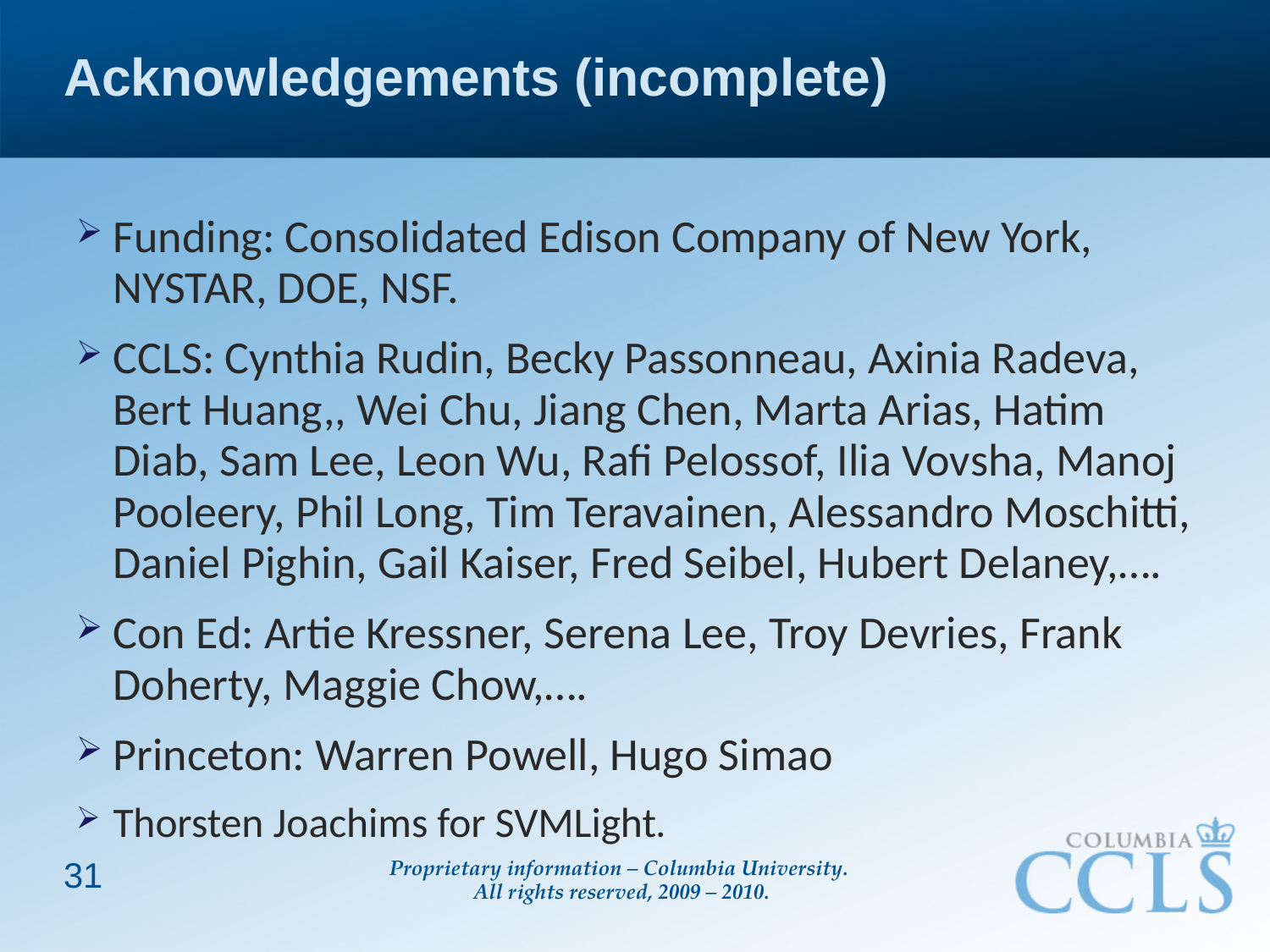

# Acknowledgements (incomplete)
Funding: Consolidated Edison Company of New York, NYSTAR, DOE, NSF.
CCLS: Cynthia Rudin, Becky Passonneau, Axinia Radeva, Bert Huang,, Wei Chu, Jiang Chen, Marta Arias, Hatim Diab, Sam Lee, Leon Wu, Rafi Pelossof, Ilia Vovsha, Manoj Pooleery, Phil Long, Tim Teravainen, Alessandro Moschitti, Daniel Pighin, Gail Kaiser, Fred Seibel, Hubert Delaney,….
Con Ed: Artie Kressner, Serena Lee, Troy Devries, Frank Doherty, Maggie Chow,….
Princeton: Warren Powell, Hugo Simao
Thorsten Joachims for SVMLight.